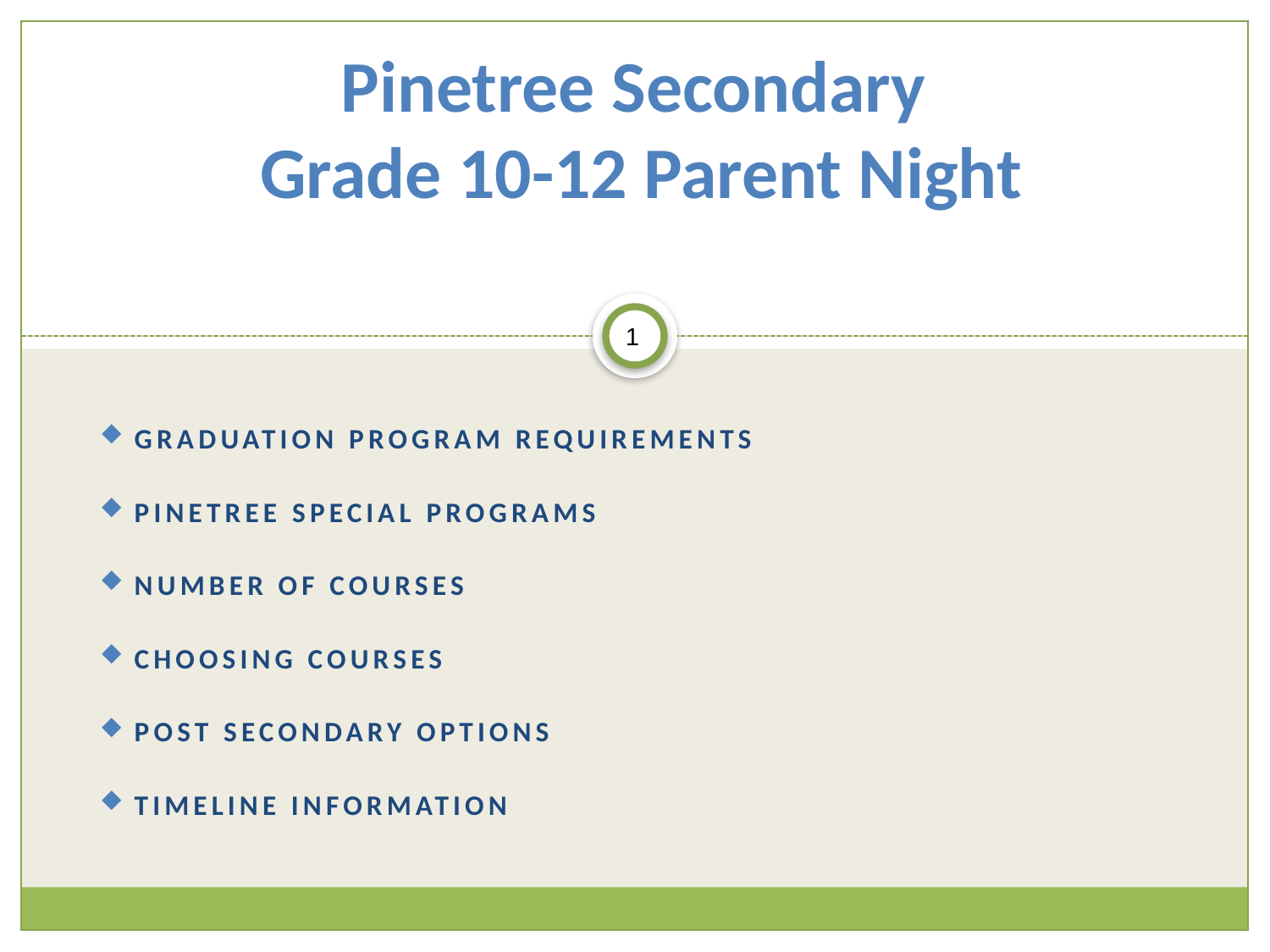

# Pinetree Secondary Grade 10-12 Parent Night
1
 Graduation Program Requirements
 Pinetree special programs
 Number of courses
 Choosing courses
 Post Secondary options
 Timeline information